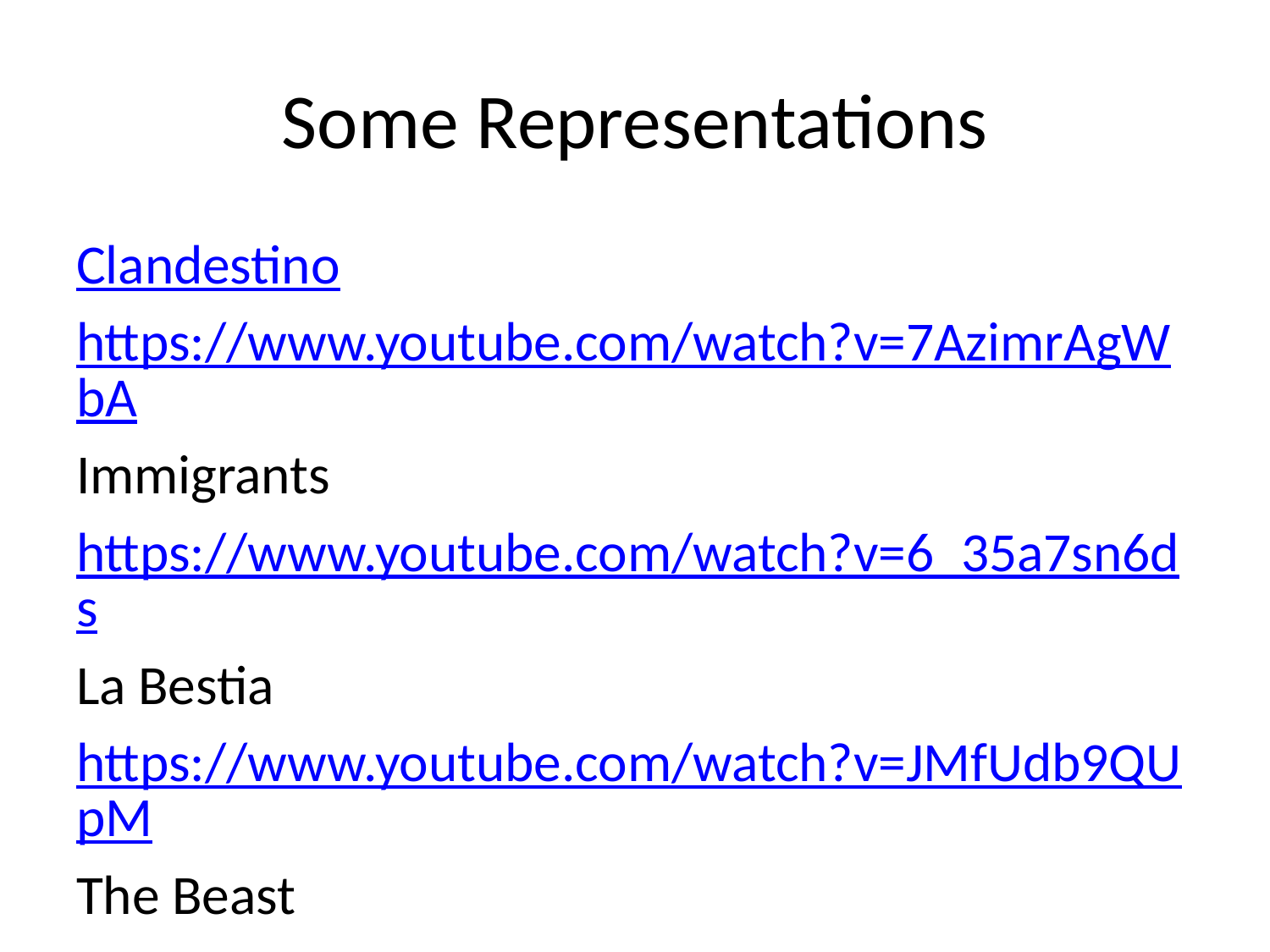

# Some Representations
Clandestino
https://www.youtube.com/watch?v=7AzimrAgWbA
Immigrants
https://www.youtube.com/watch?v=6_35a7sn6ds
La Bestia
https://www.youtube.com/watch?v=JMfUdb9QUpM
The Beast
https://www.youtube.com/watch?v=JOw5YEIg-t4